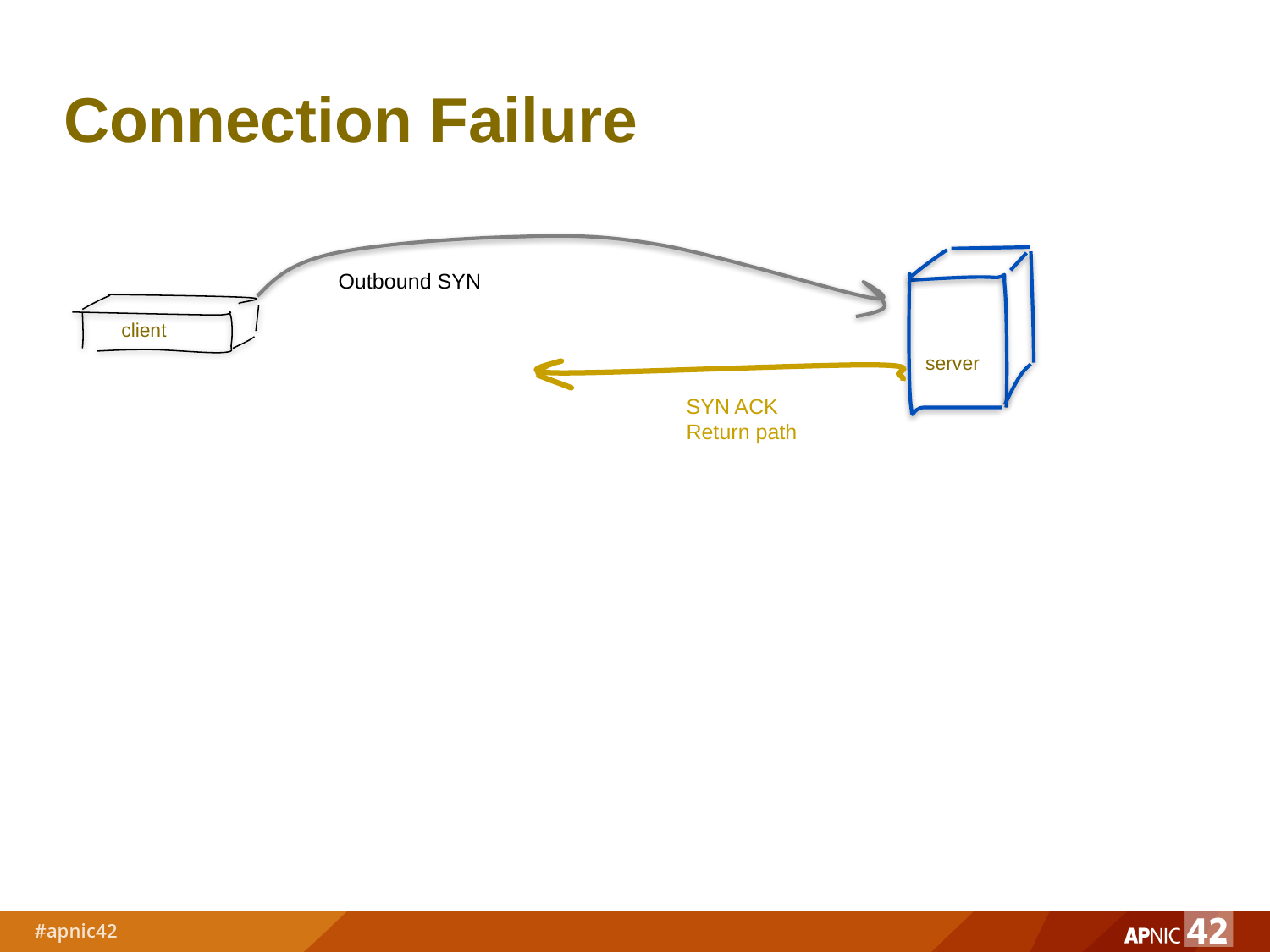

# Connection Failure

Outbound SYN

client

server

SYN ACK
Return path